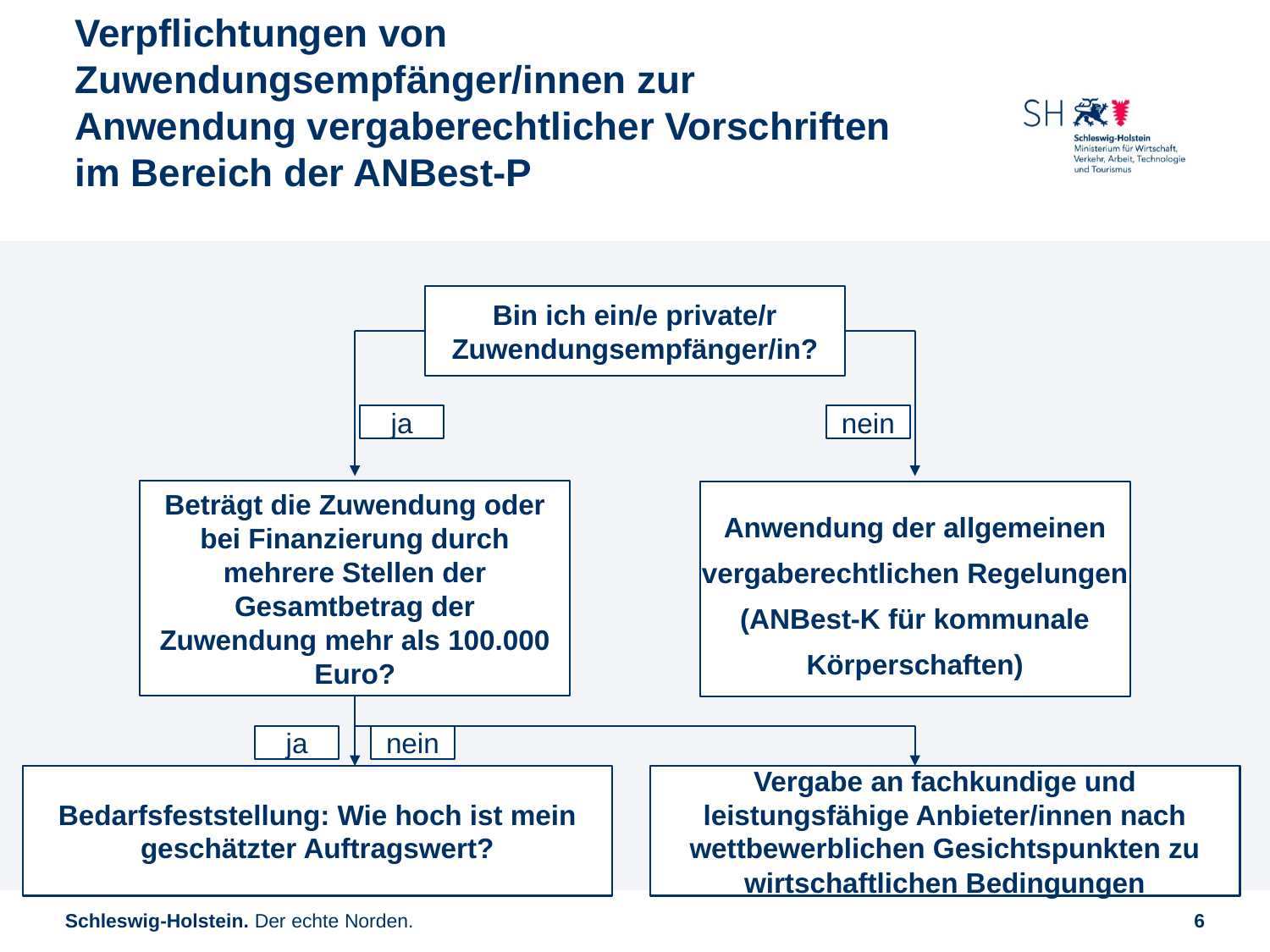

# Verpflichtungen von Zuwendungsempfänger/innen zur Anwendung vergaberechtlicher Vorschriften im Bereich der ANBest-P
Bin ich ein/e private/r Zuwendungsempfänger/in?
nein
ja
Beträgt die Zuwendung oder bei Finanzierung durch mehrere Stellen der Gesamtbetrag der Zuwendung mehr als 100.000 Euro?
Anwendung der allgemeinen vergaberechtlichen Regelungen (ANBest-K für kommunale Körperschaften)
nein
ja
Bedarfsfeststellung: Wie hoch ist mein geschätzter Auftragswert?
Vergabe an fachkundige und leistungsfähige Anbieter/innen nach wettbewerblichen Gesichtspunkten zu wirtschaftlichen Bedingungen